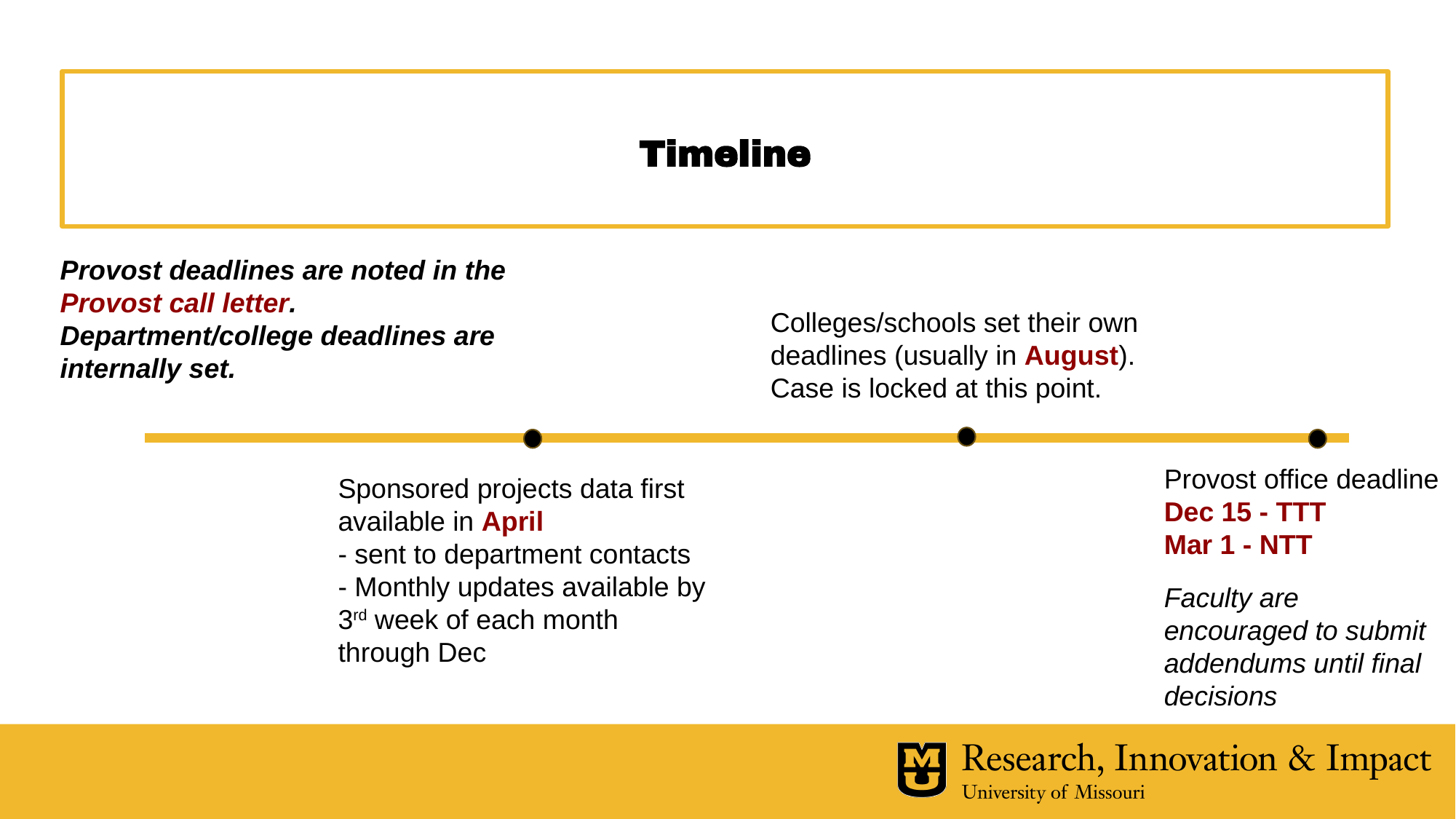

# Timeline
Provost deadlines are noted in the Provost call letter. Department/college deadlines are internally set.
Colleges/schools set their own deadlines (usually in August). Case is locked at this point.

Provost office deadline
Dec 15 - TTT
Mar 1 - NTT
Sponsored projects data first available in April
- sent to department contacts
- Monthly updates available by 3rd week of each month through Dec
Faculty are encouraged to submit addendums until final decisions